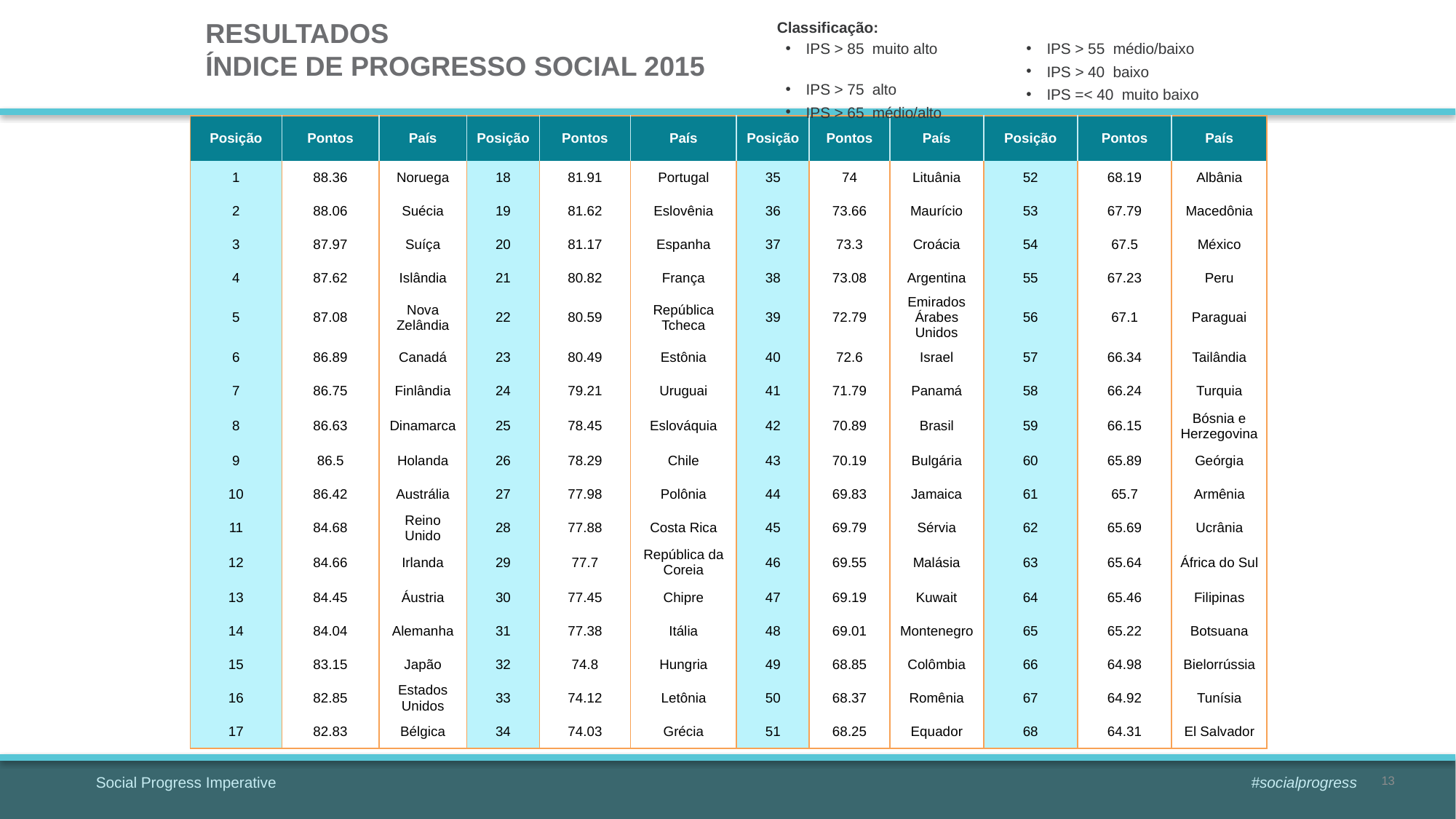

Classificação:
IPS > 85  muito alto
IPS > 75  alto
IPS > 65  médio/alto
IPS > 55  médio/baixo
IPS > 40  baixo
IPS =< 40  muito baixo
# RESULTADOS ÍNDICE DE PROGREsSO SOCIAL 2015
| Posição | Pontos | País | Posição | Pontos | País | Posição | Pontos | País | Posição | Pontos | País |
| --- | --- | --- | --- | --- | --- | --- | --- | --- | --- | --- | --- |
| 1 | 88.36 | Noruega | 18 | 81.91 | Portugal | 35 | 74 | Lituânia | 52 | 68.19 | Albânia |
| 2 | 88.06 | Suécia | 19 | 81.62 | Eslovênia | 36 | 73.66 | Maurício | 53 | 67.79 | Macedônia |
| 3 | 87.97 | Suíça | 20 | 81.17 | Espanha | 37 | 73.3 | Croácia | 54 | 67.5 | México |
| 4 | 87.62 | Islândia | 21 | 80.82 | França | 38 | 73.08 | Argentina | 55 | 67.23 | Peru |
| 5 | 87.08 | Nova Zelândia | 22 | 80.59 | República Tcheca | 39 | 72.79 | Emirados Árabes Unidos | 56 | 67.1 | Paraguai |
| 6 | 86.89 | Canadá | 23 | 80.49 | Estônia | 40 | 72.6 | Israel | 57 | 66.34 | Tailândia |
| 7 | 86.75 | Finlândia | 24 | 79.21 | Uruguai | 41 | 71.79 | Panamá | 58 | 66.24 | Turquia |
| 8 | 86.63 | Dinamarca | 25 | 78.45 | Eslováquia | 42 | 70.89 | Brasil | 59 | 66.15 | Bósnia e Herzegovina |
| 9 | 86.5 | Holanda | 26 | 78.29 | Chile | 43 | 70.19 | Bulgária | 60 | 65.89 | Geórgia |
| 10 | 86.42 | Austrália | 27 | 77.98 | Polônia | 44 | 69.83 | Jamaica | 61 | 65.7 | Armênia |
| 11 | 84.68 | Reino Unido | 28 | 77.88 | Costa Rica | 45 | 69.79 | Sérvia | 62 | 65.69 | Ucrânia |
| 12 | 84.66 | Irlanda | 29 | 77.7 | República da Coreia | 46 | 69.55 | Malásia | 63 | 65.64 | África do Sul |
| 13 | 84.45 | Áustria | 30 | 77.45 | Chipre | 47 | 69.19 | Kuwait | 64 | 65.46 | Filipinas |
| 14 | 84.04 | Alemanha | 31 | 77.38 | Itália | 48 | 69.01 | Montenegro | 65 | 65.22 | Botsuana |
| 15 | 83.15 | Japão | 32 | 74.8 | Hungria | 49 | 68.85 | Colômbia | 66 | 64.98 | Bielorrússia |
| 16 | 82.85 | Estados Unidos | 33 | 74.12 | Letônia | 50 | 68.37 | Romênia | 67 | 64.92 | Tunísia |
| 17 | 82.83 | Bélgica | 34 | 74.03 | Grécia | 51 | 68.25 | Equador | 68 | 64.31 | El Salvador |
13